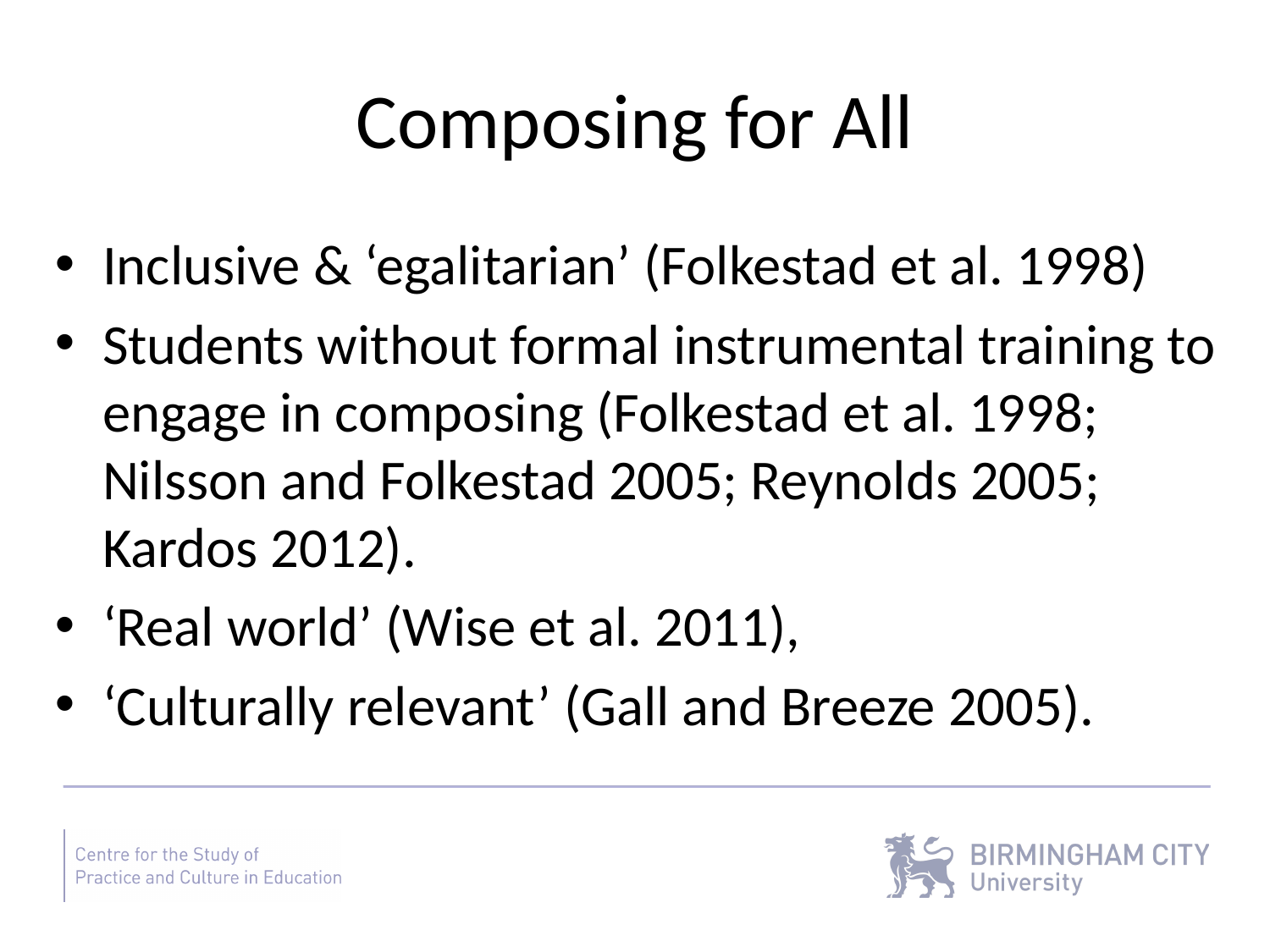

# Composing for All
Inclusive & ‘egalitarian’ (Folkestad et al. 1998)
Students without formal instrumental training to engage in composing (Folkestad et al. 1998; Nilsson and Folkestad 2005; Reynolds 2005; Kardos 2012).
‘Real world’ (Wise et al. 2011),
‘Culturally relevant’ (Gall and Breeze 2005).